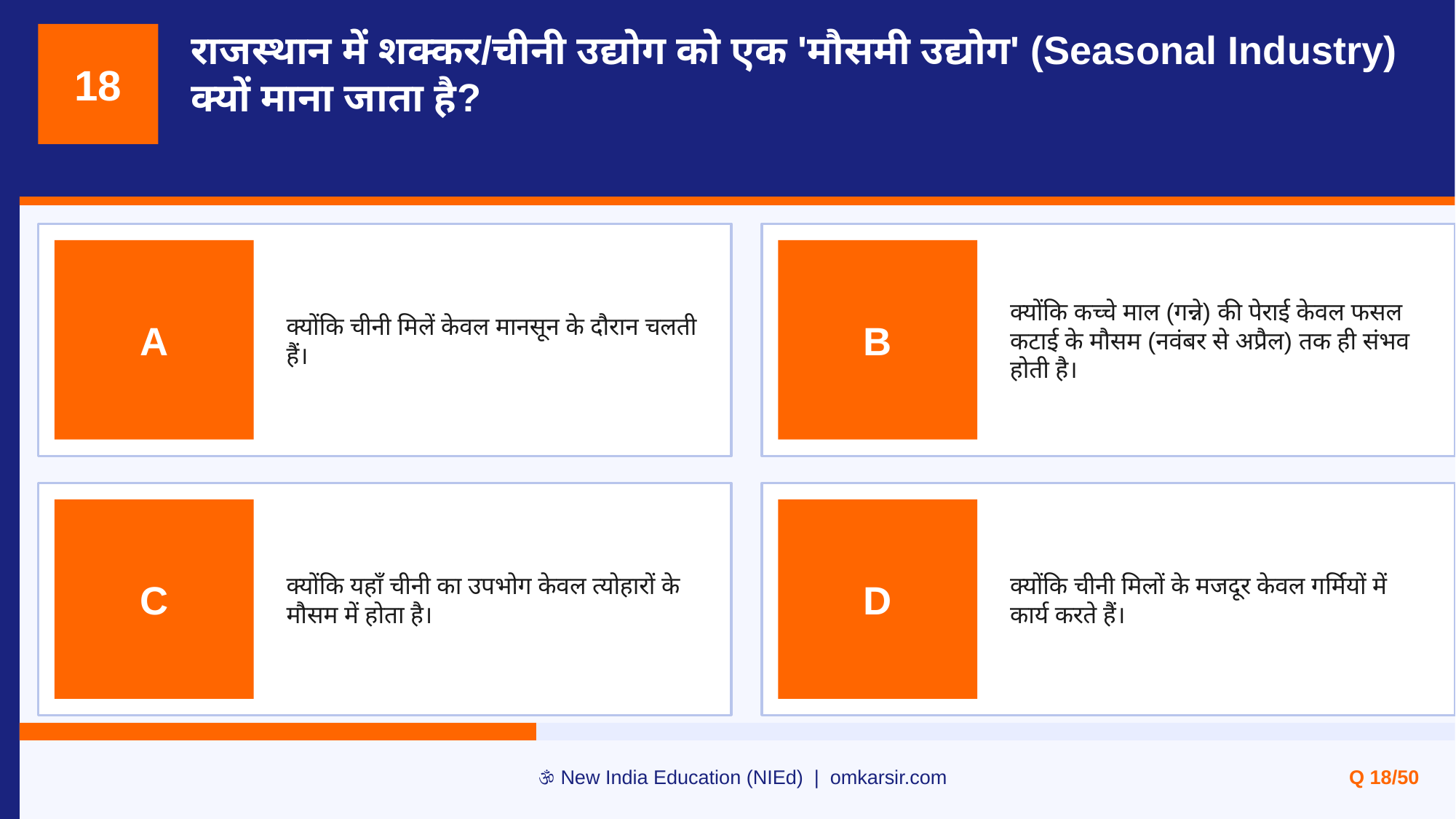

राजस्थान में शक्कर/चीनी उद्योग को एक 'मौसमी उद्योग' (Seasonal Industry) क्यों माना जाता है?
18

क्योंकि चीनी मिलें केवल मानसून के दौरान चलती हैं।
क्योंकि कच्चे माल (गन्ने) की पेराई केवल फसल कटाई के मौसम (नवंबर से अप्रैल) तक ही संभव होती है।
A
B

क्योंकि यहाँ चीनी का उपभोग केवल त्योहारों के मौसम में होता है।
क्योंकि चीनी मिलों के मजदूर केवल गर्मियों में कार्य करते हैं।
C
D

🕉️ New India Education (NIEd)  |  omkarsir.com
Q 18/50